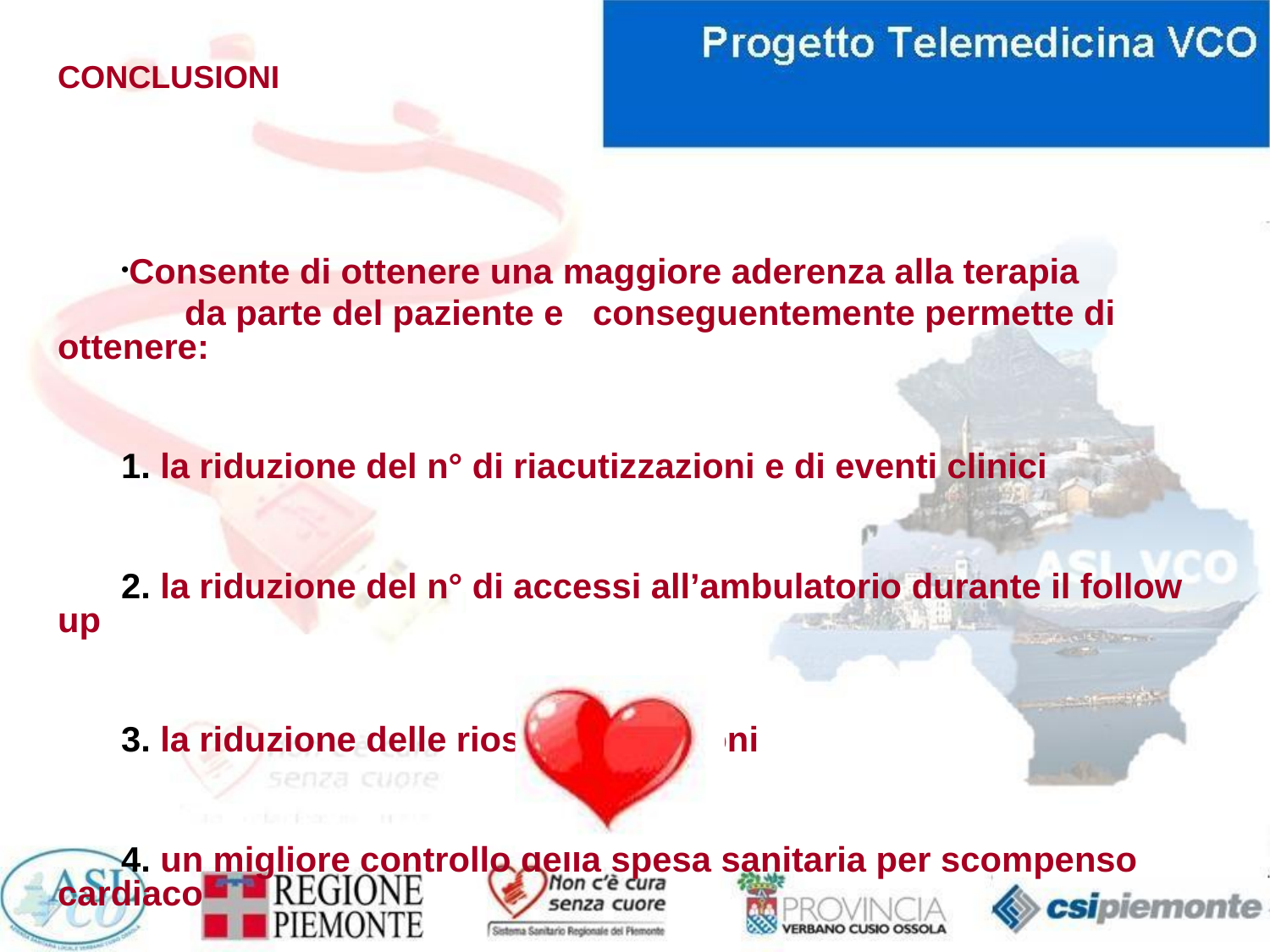

# CONCLUSIONI

Consente di ottenere una maggiore aderenza alla terapia
  	da parte del paziente e   conseguentemente permette di ottenere:

 la riduzione del n° di riacutizzazioni e di eventi clinici

 la riduzione del n° di accessi all’ambulatorio durante il follow up

 la riduzione delle riospedalizzazioni

 un migliore controllo della spesa sanitaria per scompenso cardiaco